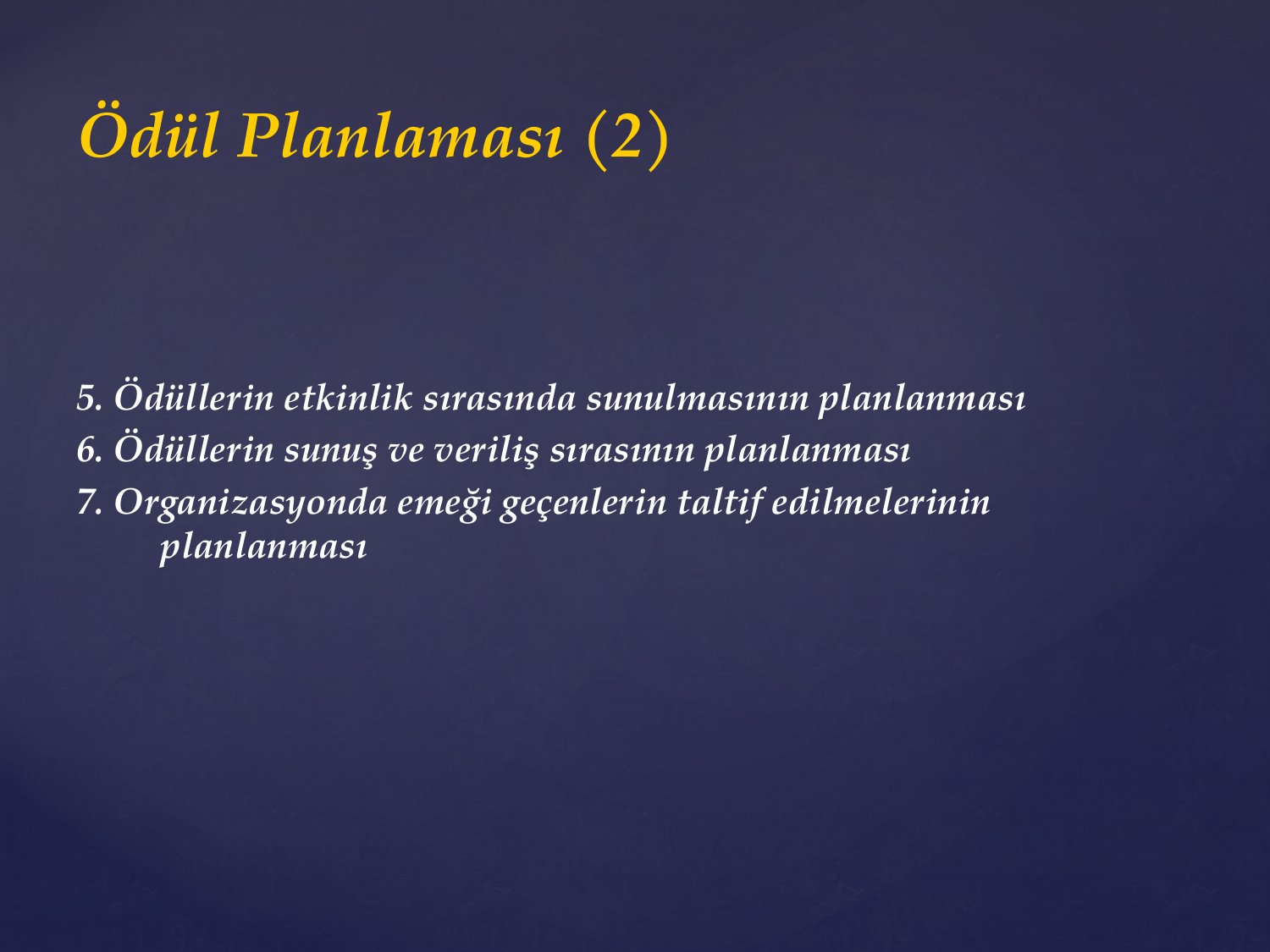

# Ödül Planlaması (2)
5. Ödüllerin etkinlik sırasında sunulmasının planlanması
6. Ödüllerin sunuş ve veriliş sırasının planlanması
7. Organizasyonda emeği geçenlerin taltif edilmelerinin planlanması